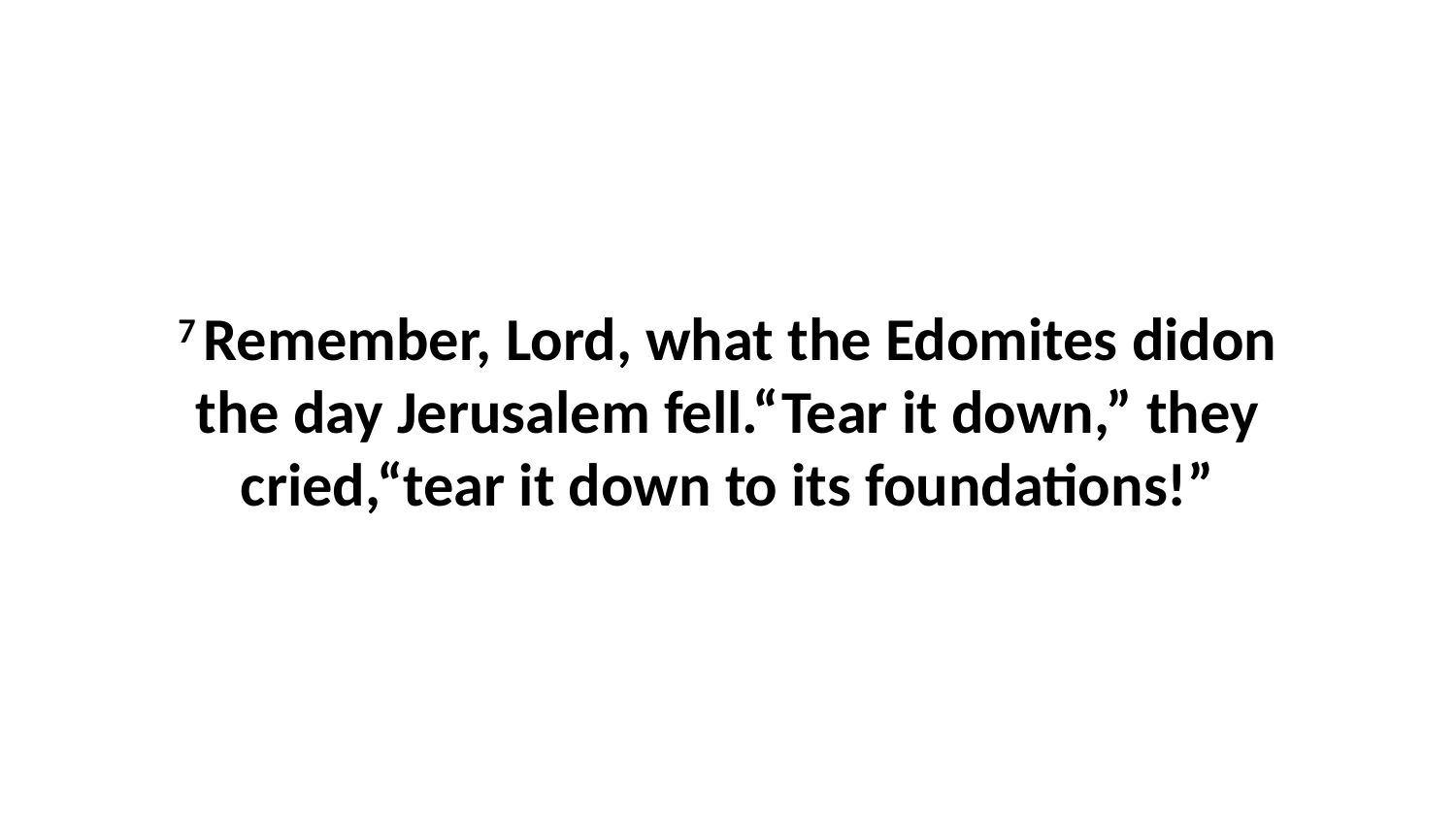

7 Remember, Lord, what the Edomites didon the day Jerusalem fell.“Tear it down,” they cried,“tear it down to its foundations!”